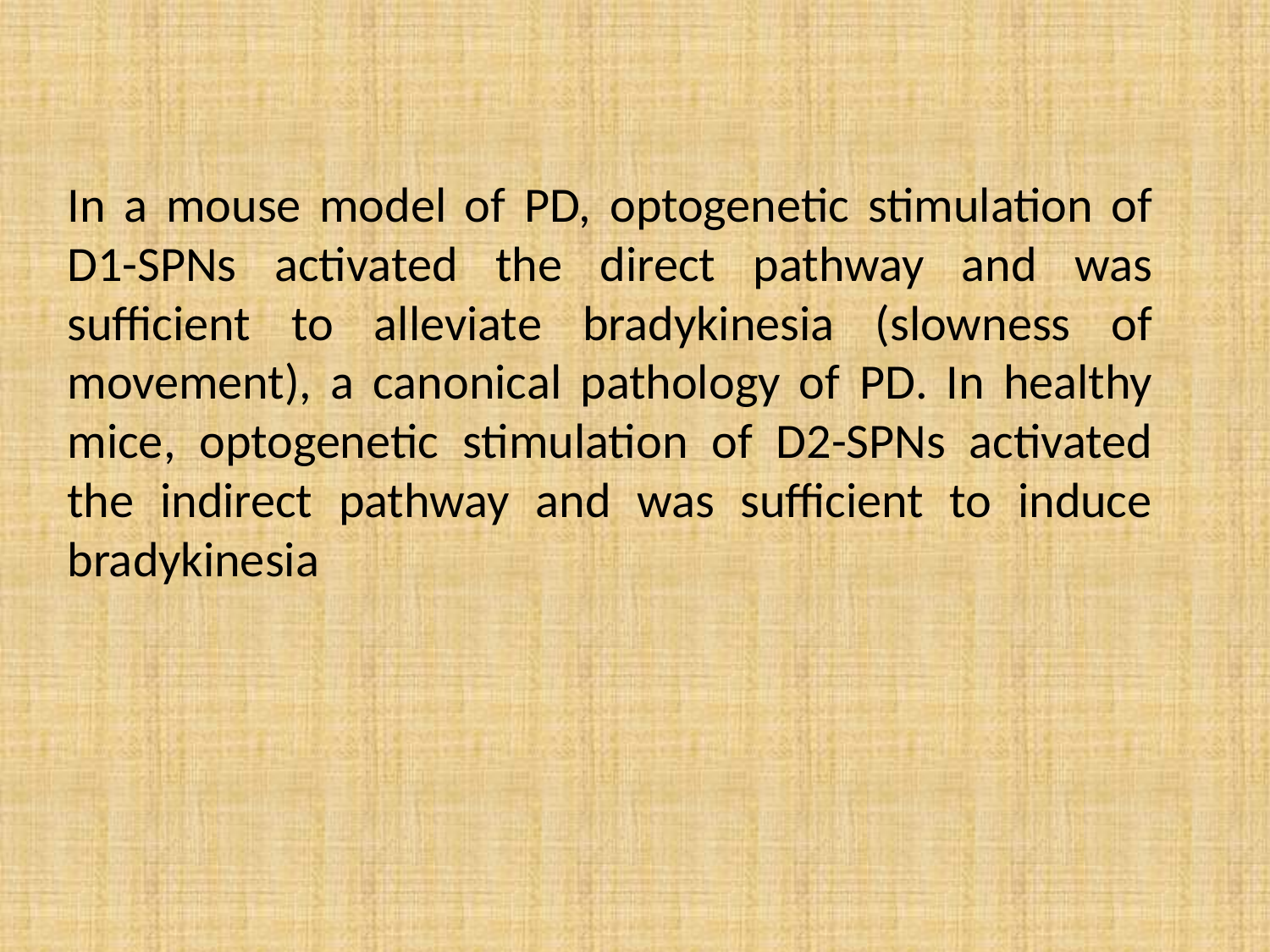

In a mouse model of PD, optogenetic stimulation of D1-SPNs activated the direct pathway and was sufficient to alleviate bradykinesia (slowness of movement), a canonical pathology of PD. In healthy mice, optogenetic stimulation of D2-SPNs activated the indirect pathway and was sufficient to induce bradykinesia